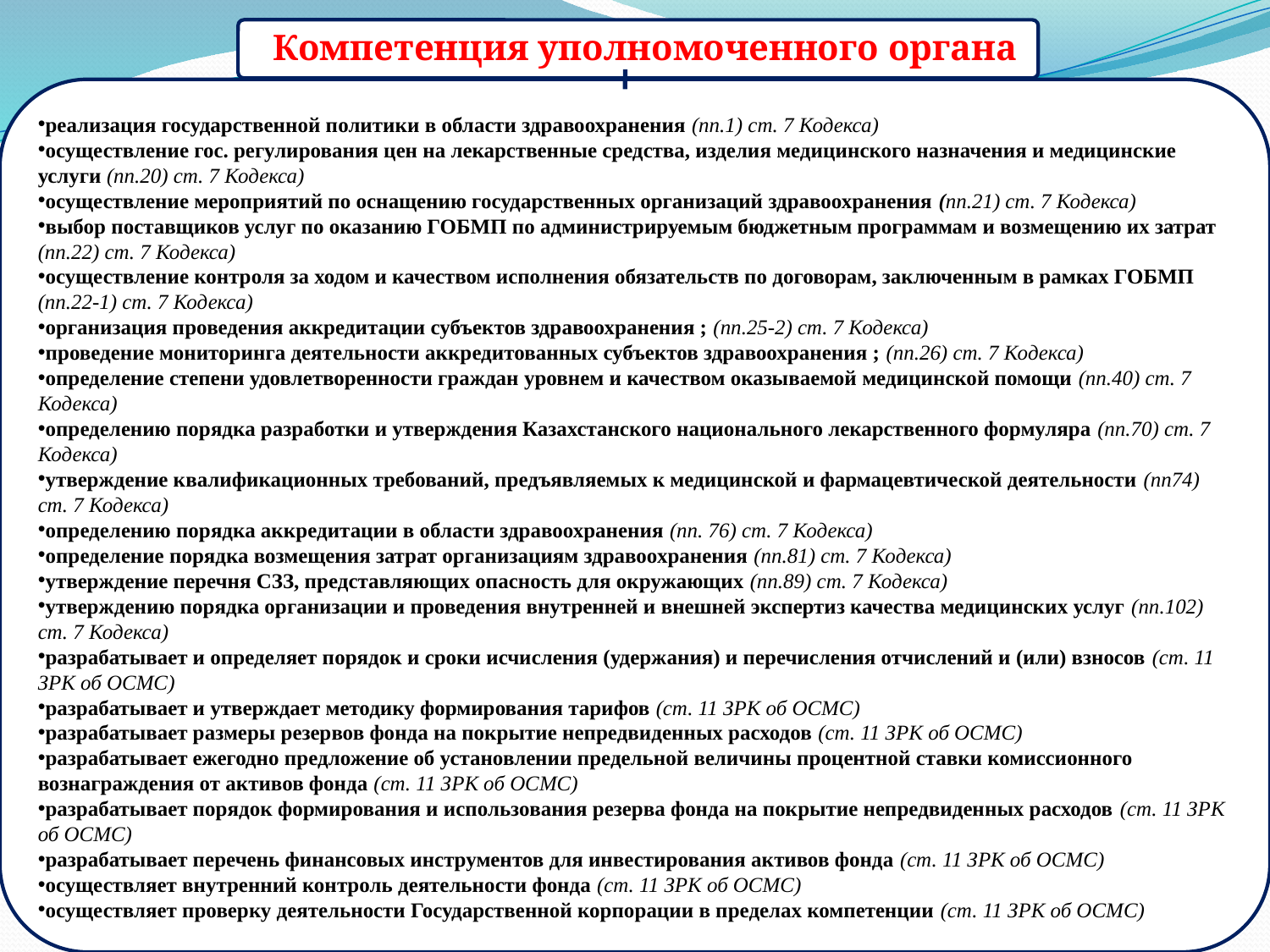

Компетенция уполномоченного органа

реализация государственной политики в области здравоохранения (пп.1) ст. 7 Кодекса)
осуществление гос. регулирования цен на лекарственные средства, изделия медицинского назначения и медицинские услуги (пп.20) ст. 7 Кодекса)
осуществление мероприятий по оснащению государственных организаций здравоохранения (пп.21) ст. 7 Кодекса)
выбор поставщиков услуг по оказанию ГОБМП по администрируемым бюджетным программам и возмещению их затрат (пп.22) ст. 7 Кодекса)
осуществление контроля за ходом и качеством исполнения обязательств по договорам, заключенным в рамках ГОБМП (пп.22-1) ст. 7 Кодекса)
организация проведения аккредитации субъектов здравоохранения ; (пп.25-2) ст. 7 Кодекса)
проведение мониторинга деятельности аккредитованных субъектов здравоохранения ; (пп.26) ст. 7 Кодекса)
определение степени удовлетворенности граждан уровнем и качеством оказываемой медицинской помощи (пп.40) ст. 7 Кодекса)
определению порядка разработки и утверждения Казахстанского национального лекарственного формуляра (пп.70) ст. 7 Кодекса)
утверждение квалификационных требований, предъявляемых к медицинской и фармацевтической деятельности (пп74) ст. 7 Кодекса)
определению порядка аккредитации в области здравоохранения (пп. 76) ст. 7 Кодекса)
определение порядка возмещения затрат организациям здравоохранения (пп.81) ст. 7 Кодекса)
утверждение перечня СЗЗ, представляющих опасность для окружающих (пп.89) ст. 7 Кодекса)
утверждению порядка организации и проведения внутренней и внешней экспертиз качества медицинских услуг (пп.102) ст. 7 Кодекса)
разрабатывает и определяет порядок и сроки исчисления (удержания) и перечисления отчислений и (или) взносов (ст. 11 ЗРК об ОСМС)
разрабатывает и утверждает методику формирования тарифов (ст. 11 ЗРК об ОСМС)
разрабатывает размеры резервов фонда на покрытие непредвиденных расходов (ст. 11 ЗРК об ОСМС)
разрабатывает ежегодно предложение об установлении предельной величины процентной ставки комиссионного вознаграждения от активов фонда (ст. 11 ЗРК об ОСМС)
разрабатывает порядок формирования и использования резерва фонда на покрытие непредвиденных расходов (ст. 11 ЗРК об ОСМС)
разрабатывает перечень финансовых инструментов для инвестирования активов фонда (ст. 11 ЗРК об ОСМС)
осуществляет внутренний контроль деятельности фонда (ст. 11 ЗРК об ОСМС)
осуществляет проверку деятельности Государственной корпорации в пределах компетенции (ст. 11 ЗРК об ОСМС)